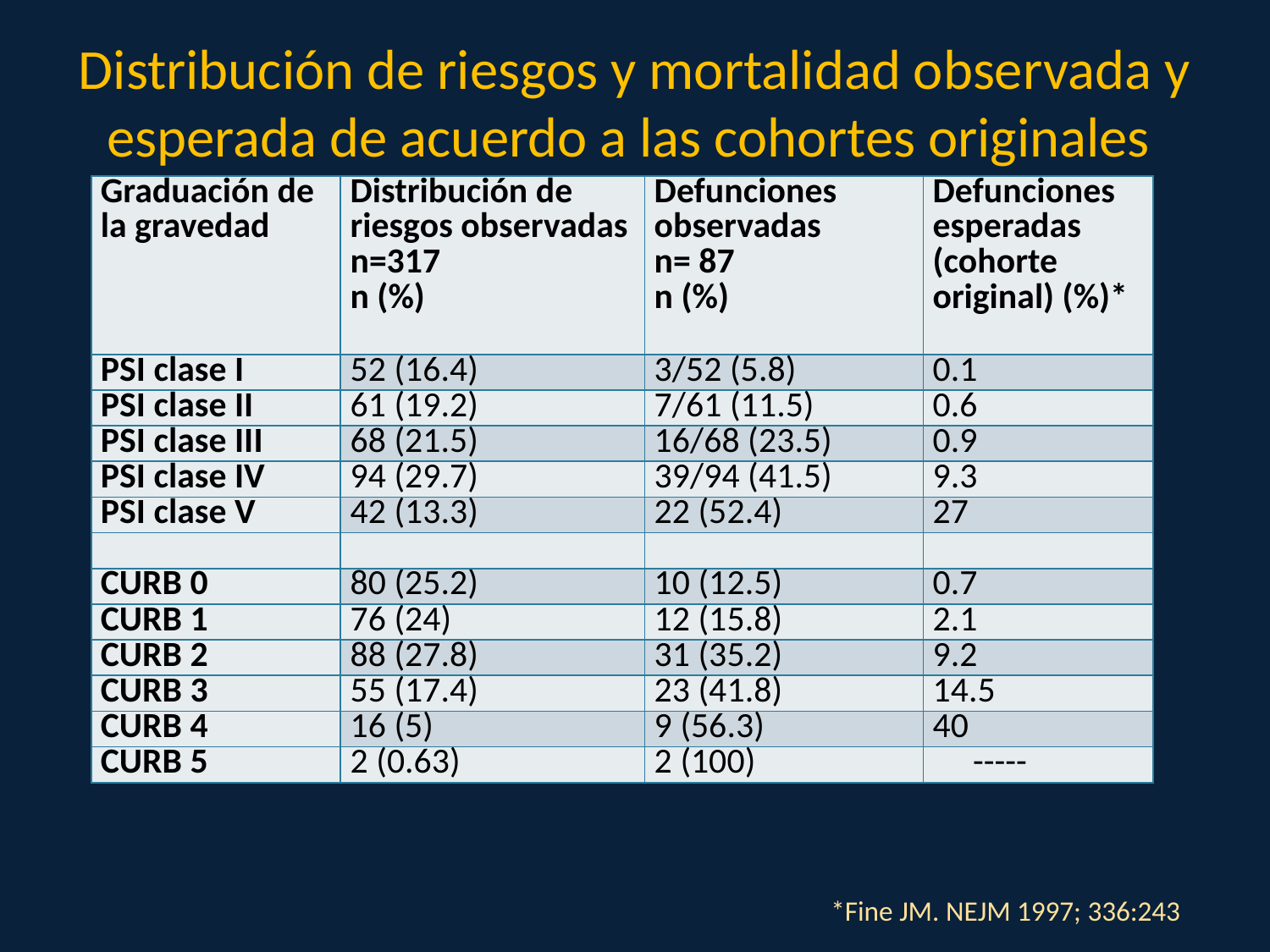

# Distribución de riesgos y mortalidad observada y esperada de acuerdo a las cohortes originales
| Graduación de la gravedad | Distribución de riesgos observadas n=317 n (%) | Defunciones observadas n= 87 n (%) | Defunciones esperadas (cohorte original) (%)\* |
| --- | --- | --- | --- |
| PSI clase I | 52 (16.4) | 3/52 (5.8) | 0.1 |
| PSI clase II | 61 (19.2) | 7/61 (11.5) | 0.6 |
| PSI clase III | 68 (21.5) | 16/68 (23.5) | 0.9 |
| PSI clase IV | 94 (29.7) | 39/94 (41.5) | 9.3 |
| PSI clase V | 42 (13.3) | 22 (52.4) | 27 |
|  |  |  |  |
| CURB 0 | 80 (25.2) | 10 (12.5) | 0.7 |
| CURB 1 | 76 (24) | 12 (15.8) | 2.1 |
| CURB 2 | 88 (27.8) | 31 (35.2) | 9.2 |
| CURB 3 | 55 (17.4) | 23 (41.8) | 14.5 |
| CURB 4 | 16 (5) | 9 (56.3) | 40 |
| CURB 5 | 2 (0.63) | 2 (100) | ----- |
*Fine JM. NEJM 1997; 336:243